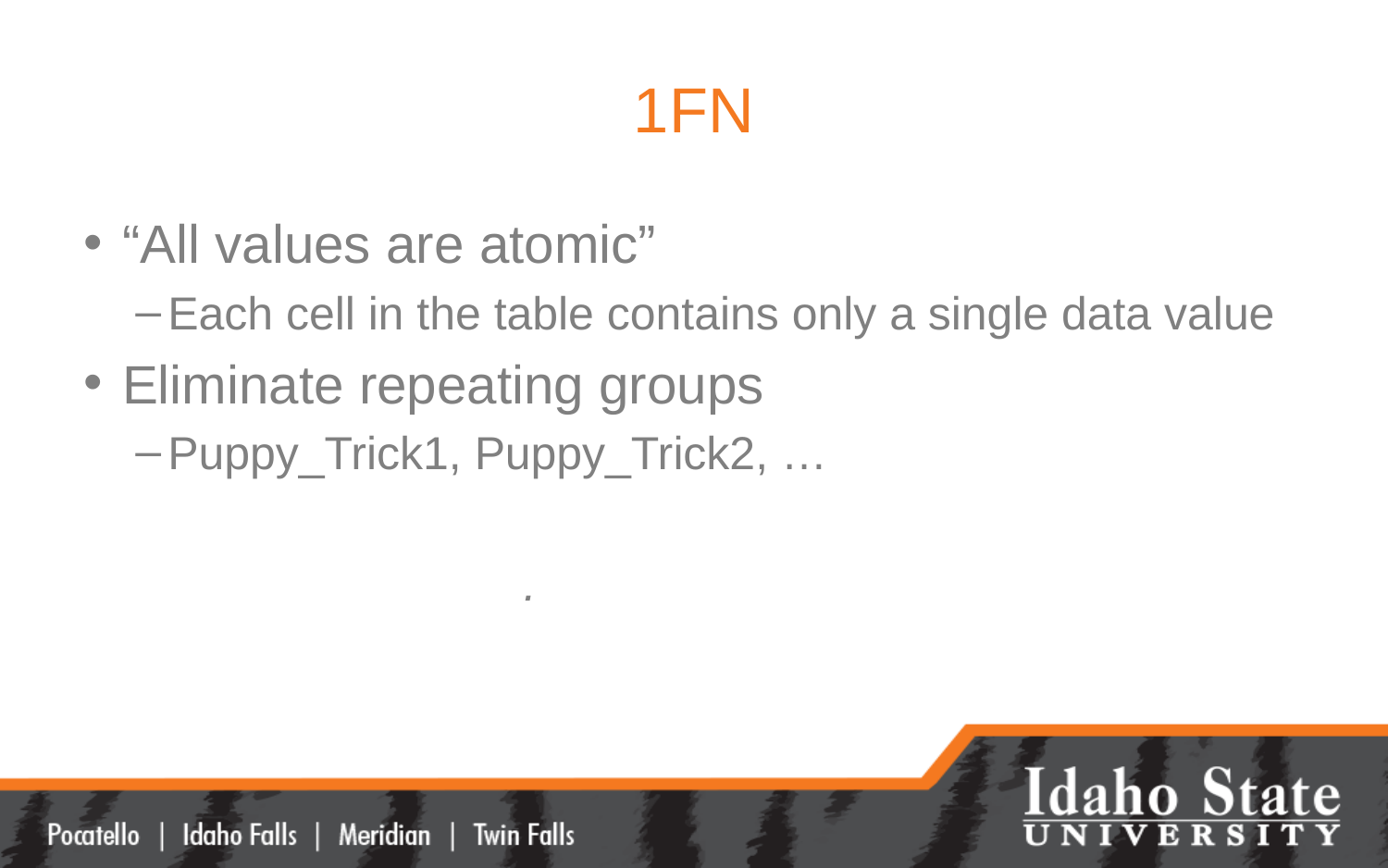

# 1FN
“All values are atomic”
Each cell in the table contains only a single data value
Eliminate repeating groups
Puppy_Trick1, Puppy_Trick2, …
Note: some tables will be OK as planned… just check to make sure.